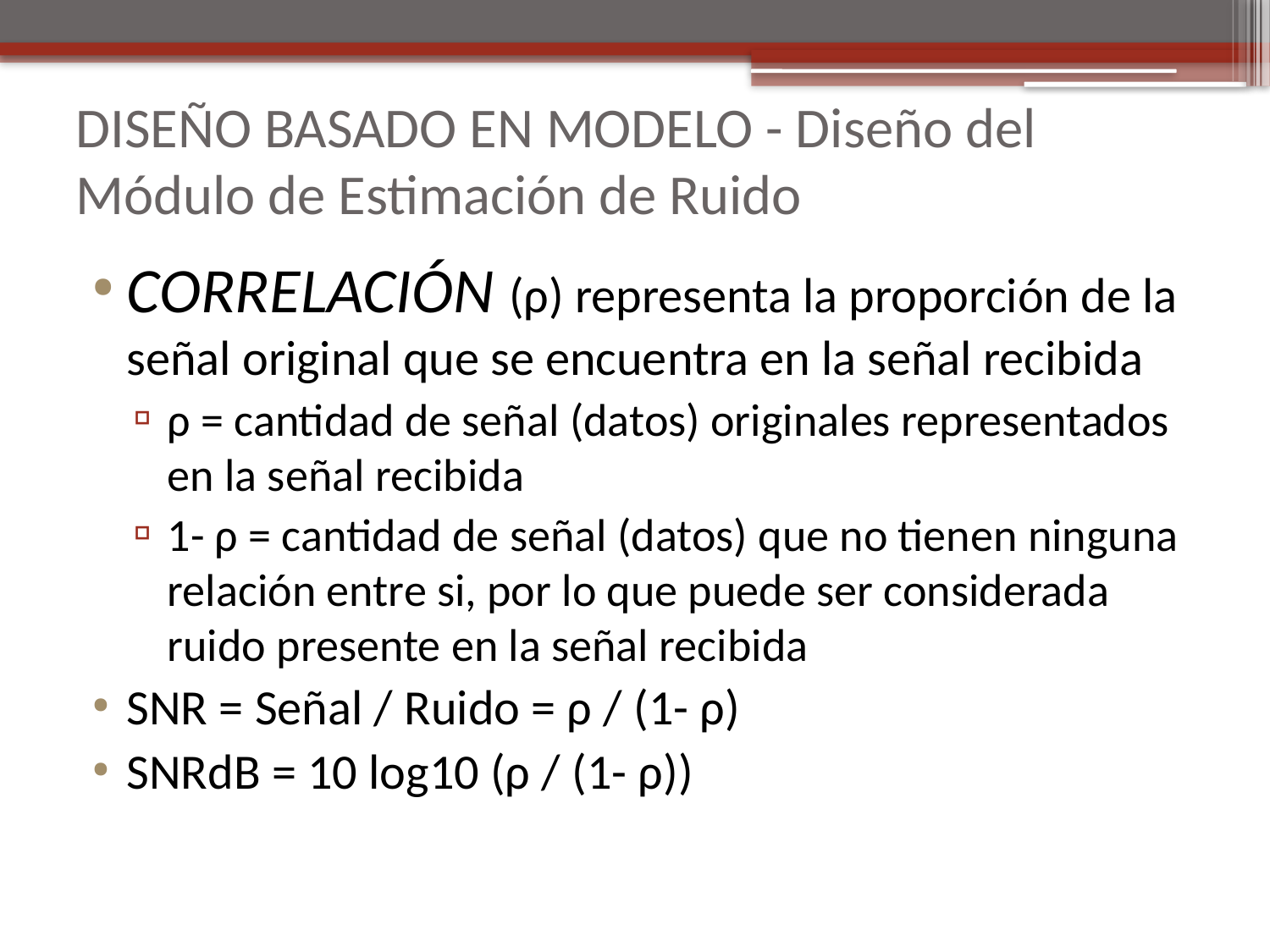

# DISEÑO BASADO EN MODELO - Diseño del Módulo de Estimación de Ruido
CORRELACIÓN (ρ) representa la proporción de la señal original que se encuentra en la señal recibida
ρ = cantidad de señal (datos) originales representados en la señal recibida
1- ρ = cantidad de señal (datos) que no tienen ninguna relación entre si, por lo que puede ser considerada ruido presente en la señal recibida
SNR = Señal / Ruido = ρ / (1- ρ)
SNRdB = 10 log10 (ρ / (1- ρ))